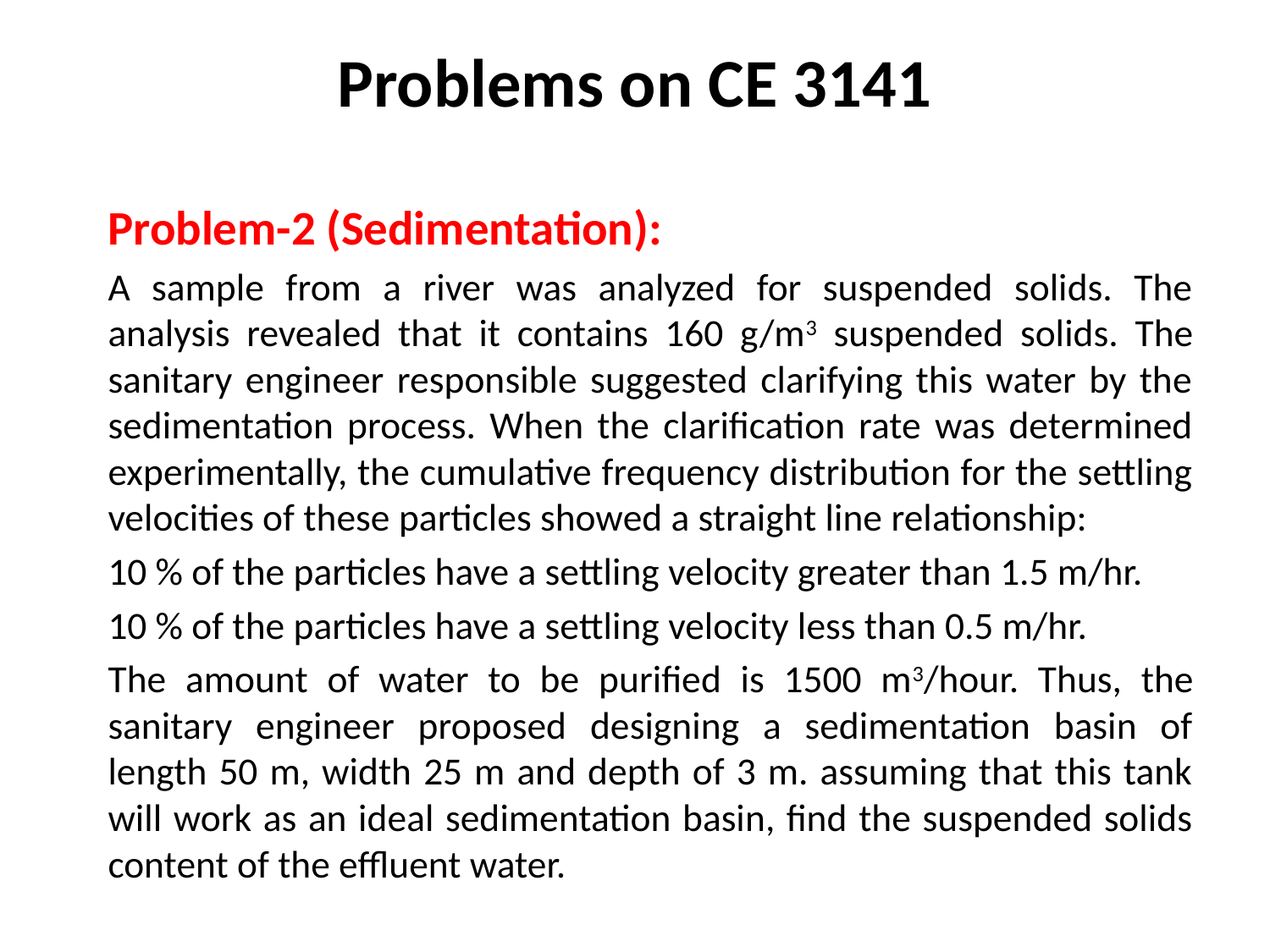

# Problems on CE 3141
Problem-2 (Sedimentation):
A sample from a river was analyzed for suspended solids. The analysis revealed that it contains 160 g/m3 suspended solids. The sanitary engineer responsible suggested clarifying this water by the sedimentation process. When the clarification rate was determined experimentally, the cumulative frequency distribution for the settling velocities of these particles showed a straight line relationship:
10 % of the particles have a settling velocity greater than 1.5 m/hr.
10 % of the particles have a settling velocity less than 0.5 m/hr.
The amount of water to be purified is 1500 m3/hour. Thus, the sanitary engineer proposed designing a sedimentation basin of length 50 m, width 25 m and depth of 3 m. assuming that this tank will work as an ideal sedimentation basin, find the suspended solids content of the effluent water.